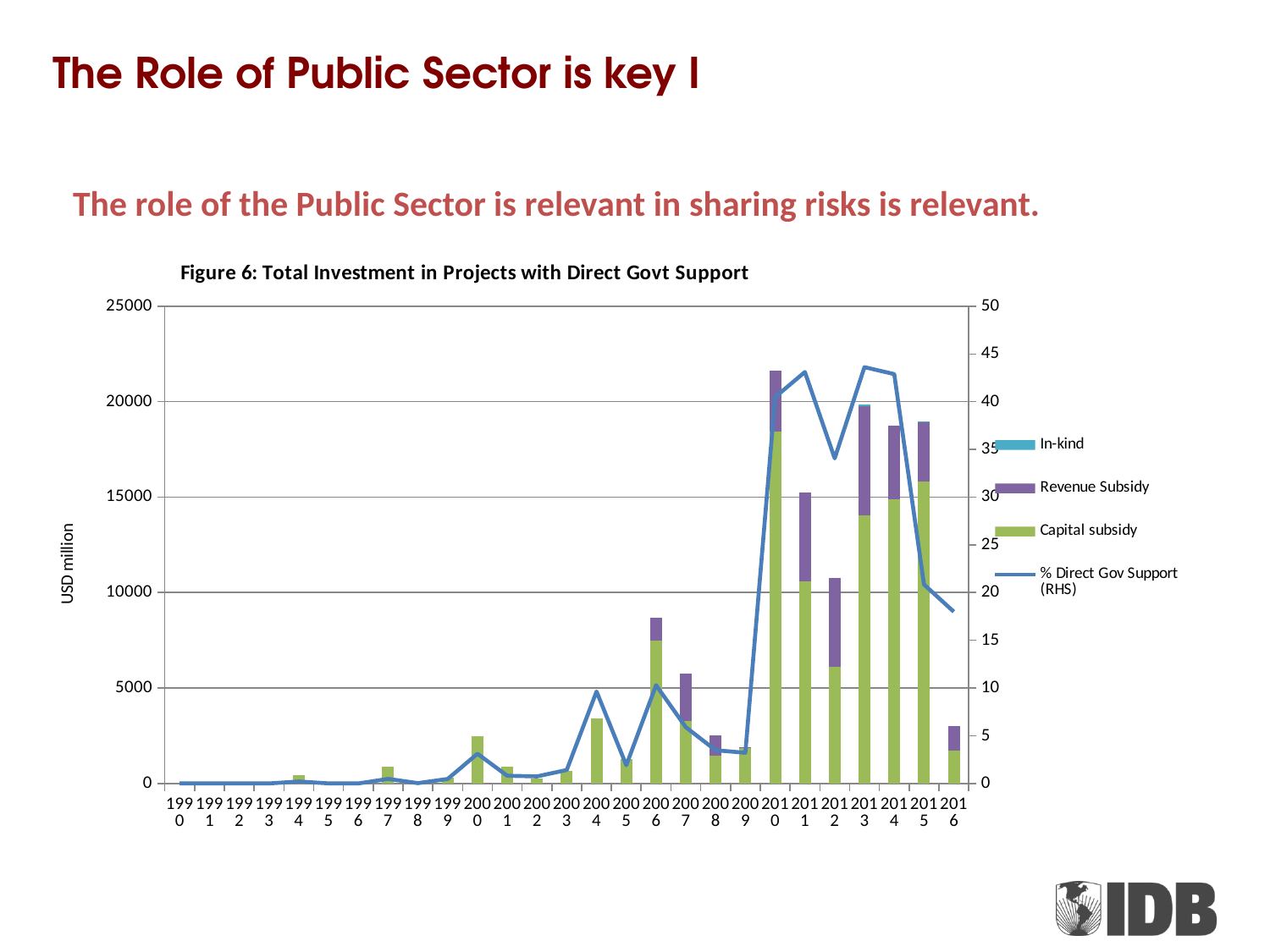

# The Role of Public Sector is key I

The role of the Public Sector is relevant in sharing risks is relevant.

### Chart: Figure 6: Total Investment in Projects with Direct Govt Support

| Category | Capital subsidy | Revenue Subsidy | In-kind |  |
|---|---|---|---|---|
| 1990 | 0.0 | 0.0 | 0.0 | 0.0 |
| 1991 | 0.0 | 0.0 | 0.0 | 0.0 |
| 1992 | 0.0 | 0.0 | 0.0 | 0.0 |
| 1993 | 0.0 | 0.0 | 0.0 | 0.0 |
| 1994 | 426.79999999999995 | 0.0 | 0.0 | 0.20230628491714242 |
| 1995 | 3.0 | 0.0 | 0.0 | 0.002764948264228906 |
| 1996 | 0.0 | 0.0 | 0.0 | 0.0 |
| 1997 | 876.0 | 0.0 | 0.0 | 0.4739988968389923 |
| 1998 | 65.25 | 0.0 | 0.0 | 0.02743473612639491 |
| 1999 | 320.5 | 0.0 | 0.0 | 0.4673301929133231 |
| 2000 | 2462.1 | 0.0 | 0.0 | 3.1088306650076873 |
| 2001 | 873.0 | 0.0 | 0.0 | 0.8033976450233951 |
| 2002 | 244.7 | 0.0 | 0.0 | 0.7347615793260189 |
| 2003 | 674.44 | 0.0 | 0.0 | 1.406958545269461 |
| 2004 | 3420.1800000000003 | 0.0 | 0.0 | 9.629937053934952 |
| 2005 | 1257.5800000000002 | 0.0 | 0.0 | 1.9037057153557413 |
| 2006 | 7478.59 | 1220.43 | 0.0 | 10.29345691921884 |
| 2007 | 3279.05 | 2496.2000000000003 | 0.0 | 5.893601774678018 |
| 2008 | 1469.6399999999999 | 1044.1000000000001 | 0.0 | 3.4749789461402827 |
| 2009 | 1880.7499999999998 | 27.0 | 0.0 | 3.211345683035688 |
| 2010 | 18432.680000000004 | 3196.0300000000007 | 0.0 | 40.48433154500961 |
| 2011 | 10565.199999999999 | 4698.7 | 0.0 | 43.11345346843283 |
| 2012 | 6125.0 | 4623.96 | 0.0 | 34.06486387472552 |
| 2013 | 14029.920000000004 | 5722.800000000001 | 100.0 | 43.61763668740327 |
| 2014 | 14875.240000000002 | 3852.71 | 0.0 | 42.891142822527804 |
| 2015 | 15822.04 | 3124.5499999999997 | 30.0 | 20.843089727227735 |
| 2016 | 1718.2 | 1296.78 | 0.0 | 17.986597360635756 |